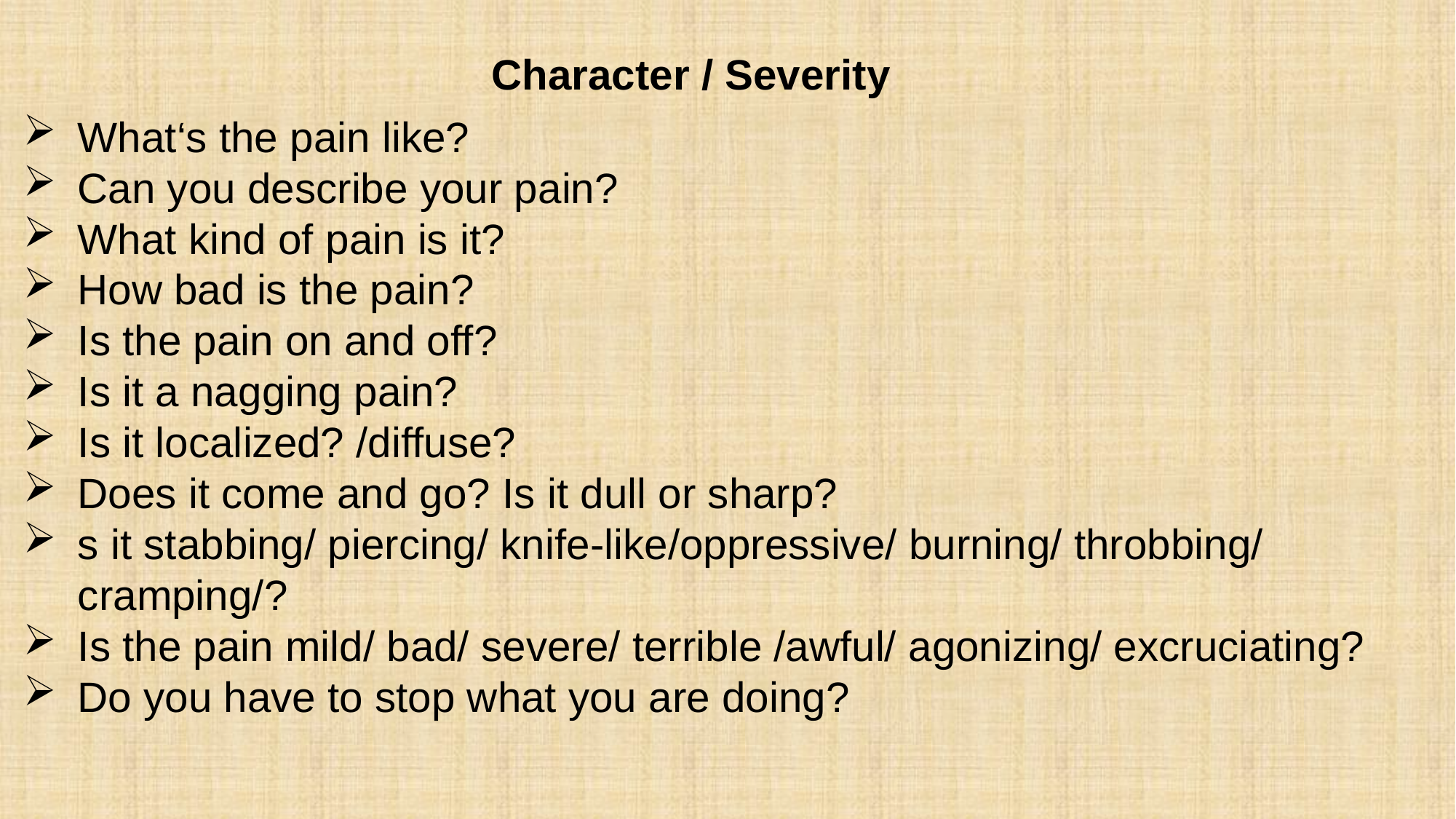

Character / Severity
What‘s the pain like?
Can you describe your pain?
What kind of pain is it?
How bad is the pain?
Is the pain on and off?
Is it a nagging pain?
Is it localized? /diffuse?
Does it come and go? Is it dull or sharp?
s it stabbing/ piercing/ knife-like/oppressive/ burning/ throbbing/ cramping/?
Is the pain mild/ bad/ severe/ terrible /awful/ agonizing/ excruciating?
Do you have to stop what you are doing?